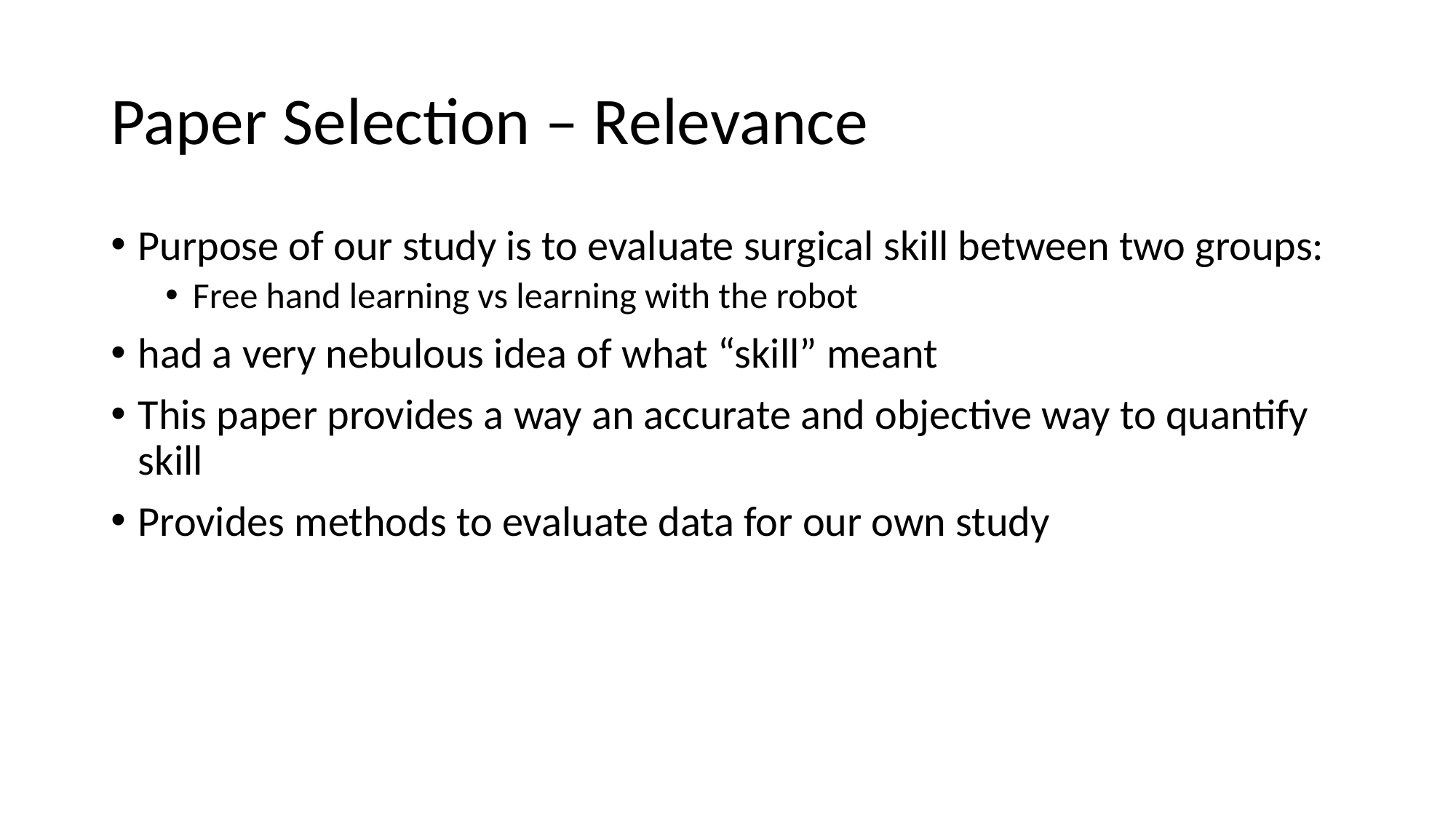

# Paper Selection – Relevance
Purpose of our study is to evaluate surgical skill between two groups:
Free hand learning vs learning with the robot
had a very nebulous idea of what “skill” meant
This paper provides a way an accurate and objective way to quantify skill
Provides methods to evaluate data for our own study